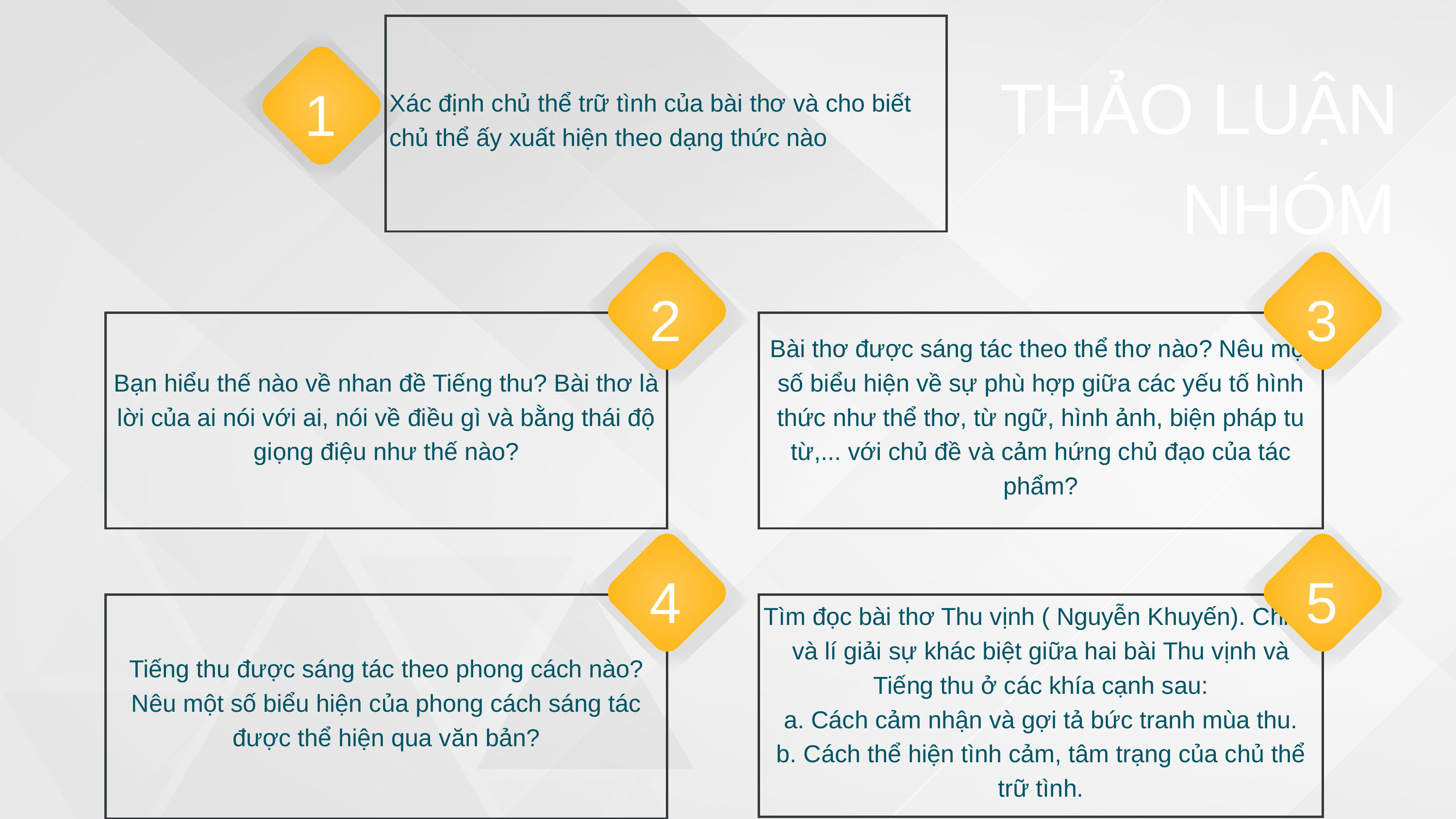

Xác định chủ thể trữ tình của bài thơ và cho biết chủ thể ấy xuất hiện theo dạng thức nào

1
THẢO LUẬN
NHÓM

2

Bạn hiểu thế nào về nhan đề Tiếng thu? Bài thơ là lời của ai nói với ai, nói về điều gì và bằng thái độ giọng điệu như thế nào?

3

Bài thơ được sáng tác theo thể thơ nào? Nêu một số biểu hiện về sự phù hợp giữa các yếu tố hình thức như thể thơ, từ ngữ, hình ảnh, biện pháp tu từ,... với chủ đề và cảm hứng chủ đạo của tác phẩm?

4

Tiếng thu được sáng tác theo phong cách nào? Nêu một số biểu hiện của phong cách sáng tác được thể hiện qua văn bản?

5

Tìm đọc bài thơ Thu vịnh ( Nguyễn Khuyến). Chỉ ra và lí giải sự khác biệt giữa hai bài Thu vịnh và Tiếng thu ở các khía cạnh sau:
a. Cách cảm nhận và gợi tả bức tranh mùa thu.
b. Cách thể hiện tình cảm, tâm trạng của chủ thể trữ tình.